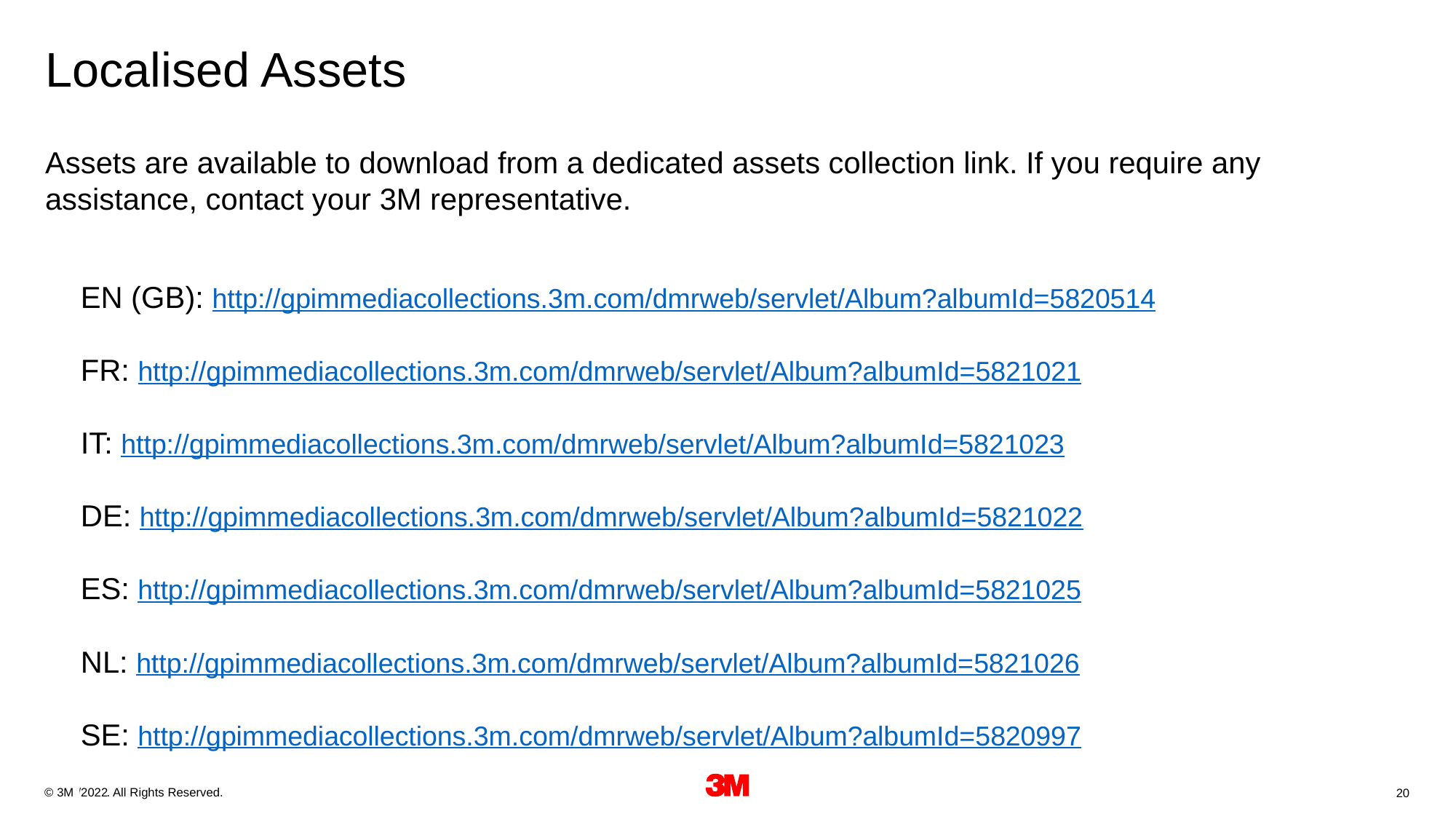

# Localised Assets
Assets are available to download from a dedicated assets collection link. If you require any assistance, contact your 3M representative.
EN (GB): http://gpimmediacollections.3m.com/dmrweb/servlet/Album?albumId=5820514
FR: http://gpimmediacollections.3m.com/dmrweb/servlet/Album?albumId=5821021
IT: http://gpimmediacollections.3m.com/dmrweb/servlet/Album?albumId=5821023
DE: http://gpimmediacollections.3m.com/dmrweb/servlet/Album?albumId=5821022
ES: http://gpimmediacollections.3m.com/dmrweb/servlet/Album?albumId=5821025
NL: http://gpimmediacollections.3m.com/dmrweb/servlet/Album?albumId=5821026
SE: http://gpimmediacollections.3m.com/dmrweb/servlet/Album?albumId=5820997